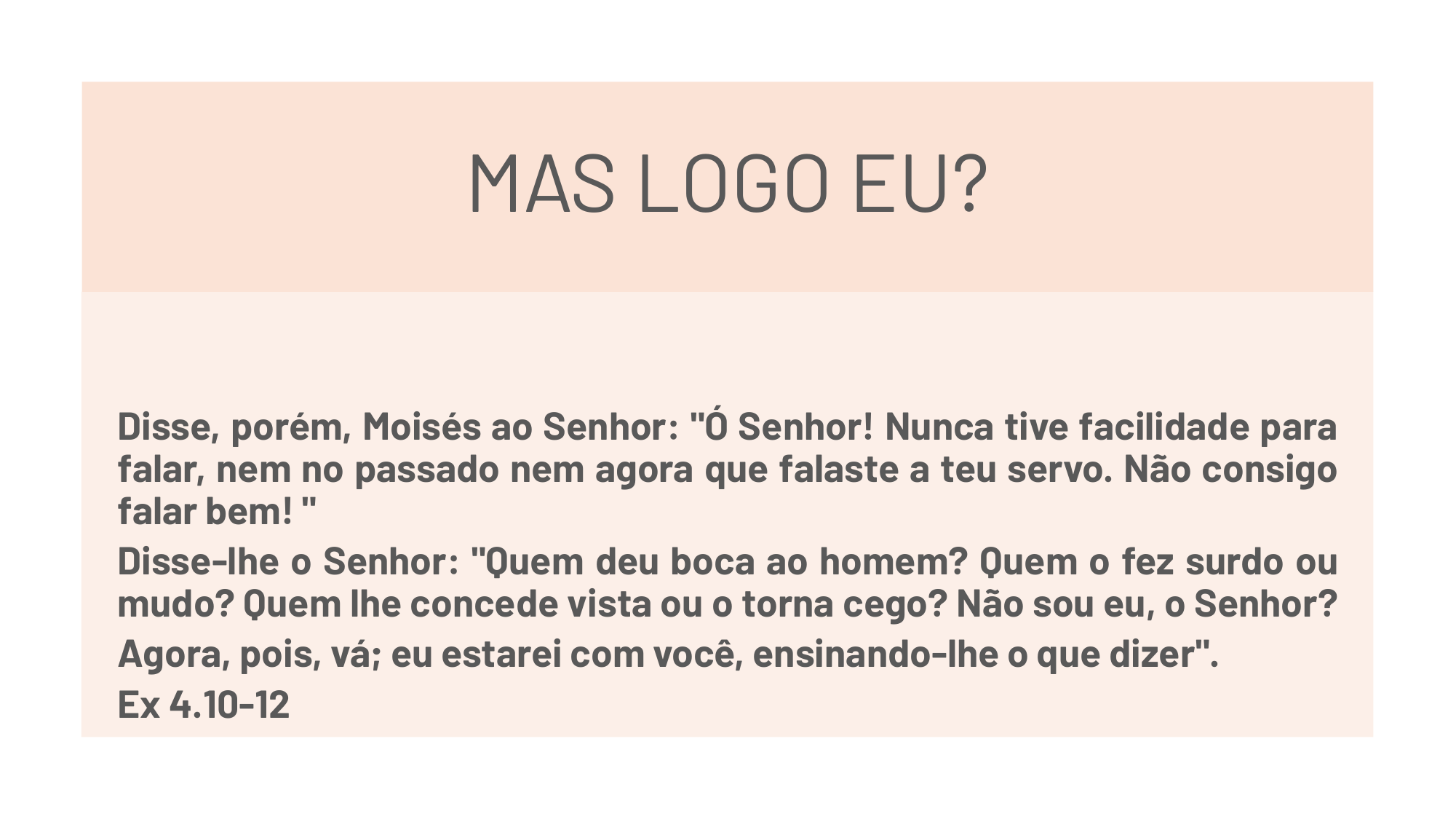

MAS LOGO EU?

Disse, porém, Moisés ao Senhor: "Ó Senhor! Nunca tive facilidade para falar, nem no passado nem agora que falaste a teu servo. Não consigo falar bem! "
Disse-lhe o Senhor: "Quem deu boca ao homem? Quem o fez surdo ou mudo? Quem lhe concede vista ou o torna cego? Não sou eu, o Senhor?
Agora, pois, vá; eu estarei com você, ensinando-lhe o que dizer".
Ex 4.10-12